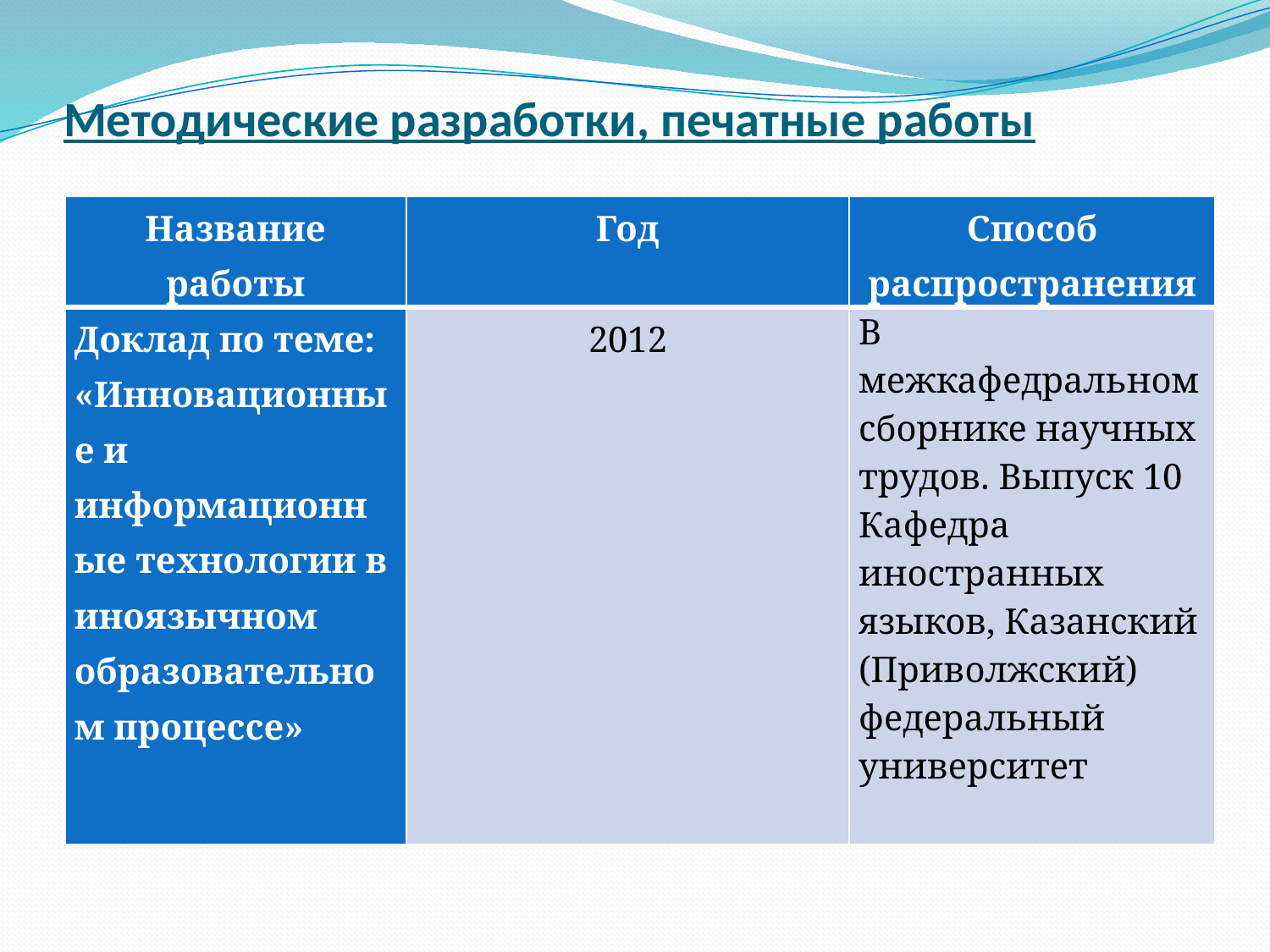

# Методические разработки, печатные работы
| Название работы | Год | Способ распространения |
| --- | --- | --- |
| Доклад по теме: «Инновационные и информационные технологии в иноязычном образовательном процессе» | 2012 | В межкафедральном сборнике научных трудов. Выпуск 10 Кафедра иностранных языков, Казанский (Приволжский) федеральный университет |